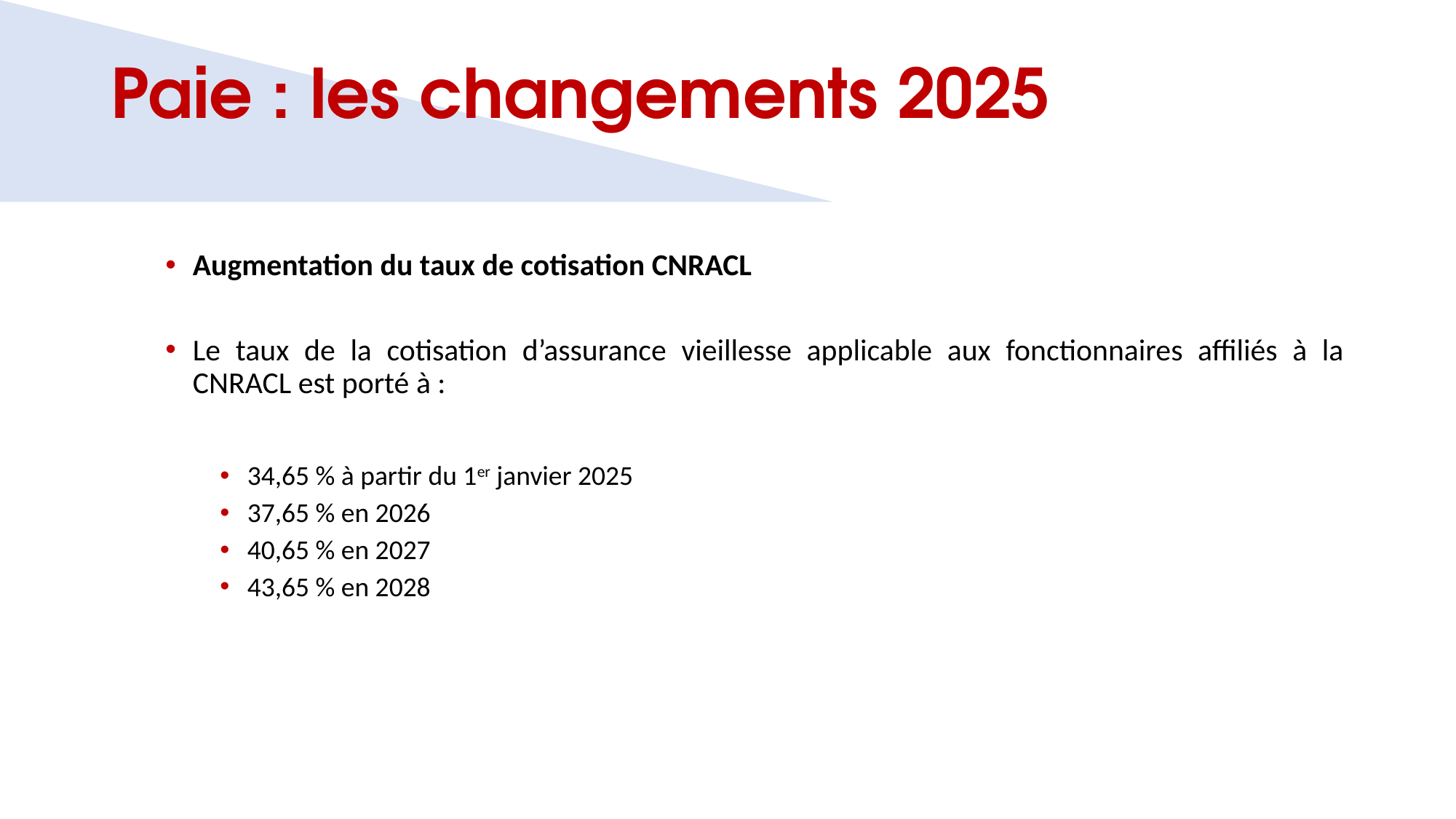

Paie : les changements 2025

Augmentation du taux de cotisation CNRACL

Le taux de la cotisation d’assurance vieillesse applicable aux fonctionnaires affiliés à la CNRACL est porté à :

34,65 % à partir du 1er janvier 2025
37,65 % en 2026
40,65 % en 2027
43,65 % en 2028